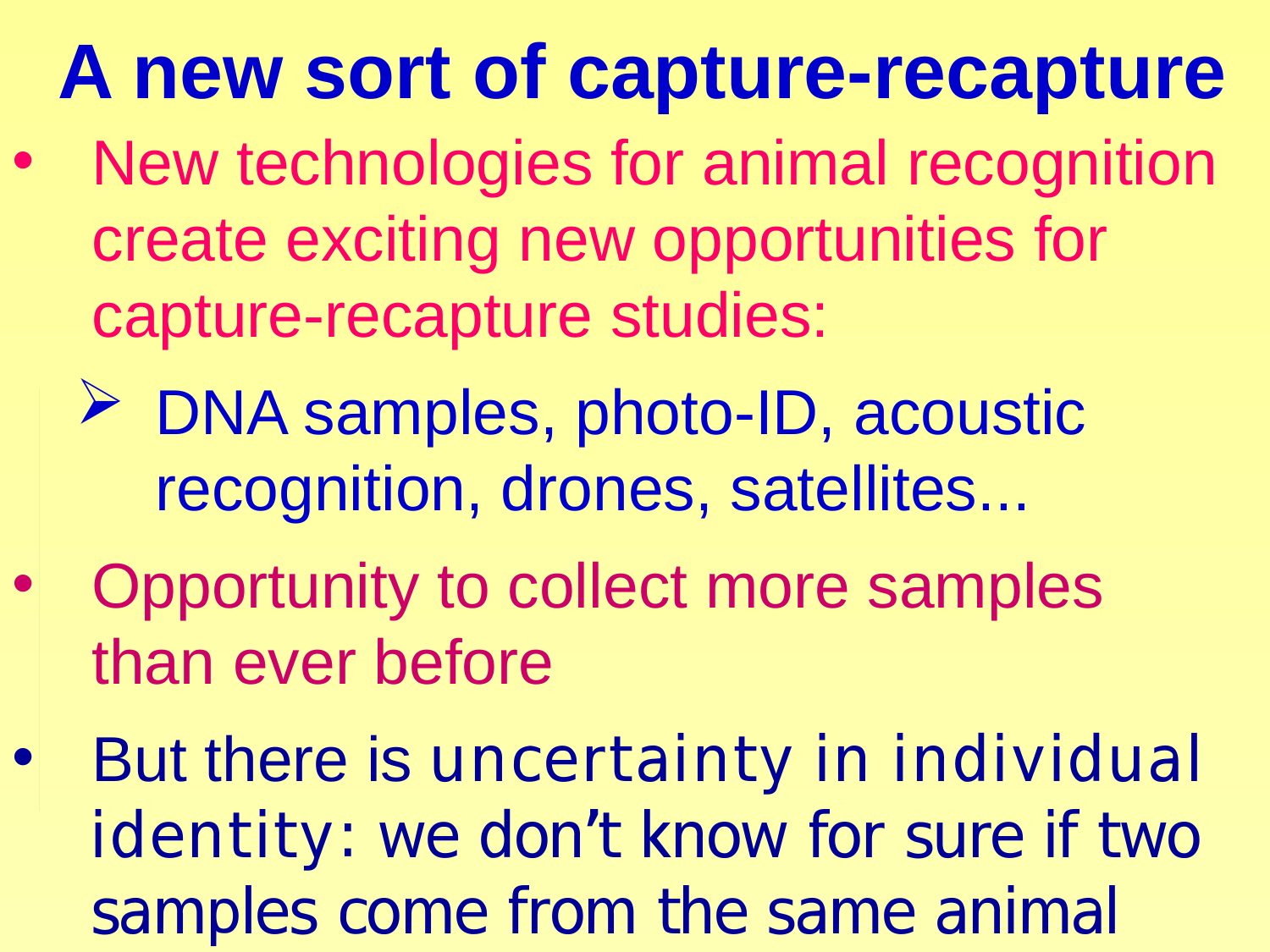

A new sort of capture-recapture
New technologies for animal recognition create exciting new opportunities for capture-recapture studies:
DNA samples, photo-ID, acoustic recognition, drones, satellites...
Opportunity to collect more samples than ever before
But there is uncertainty in individual identity: we don’t know for sure if two samples come from the same animal